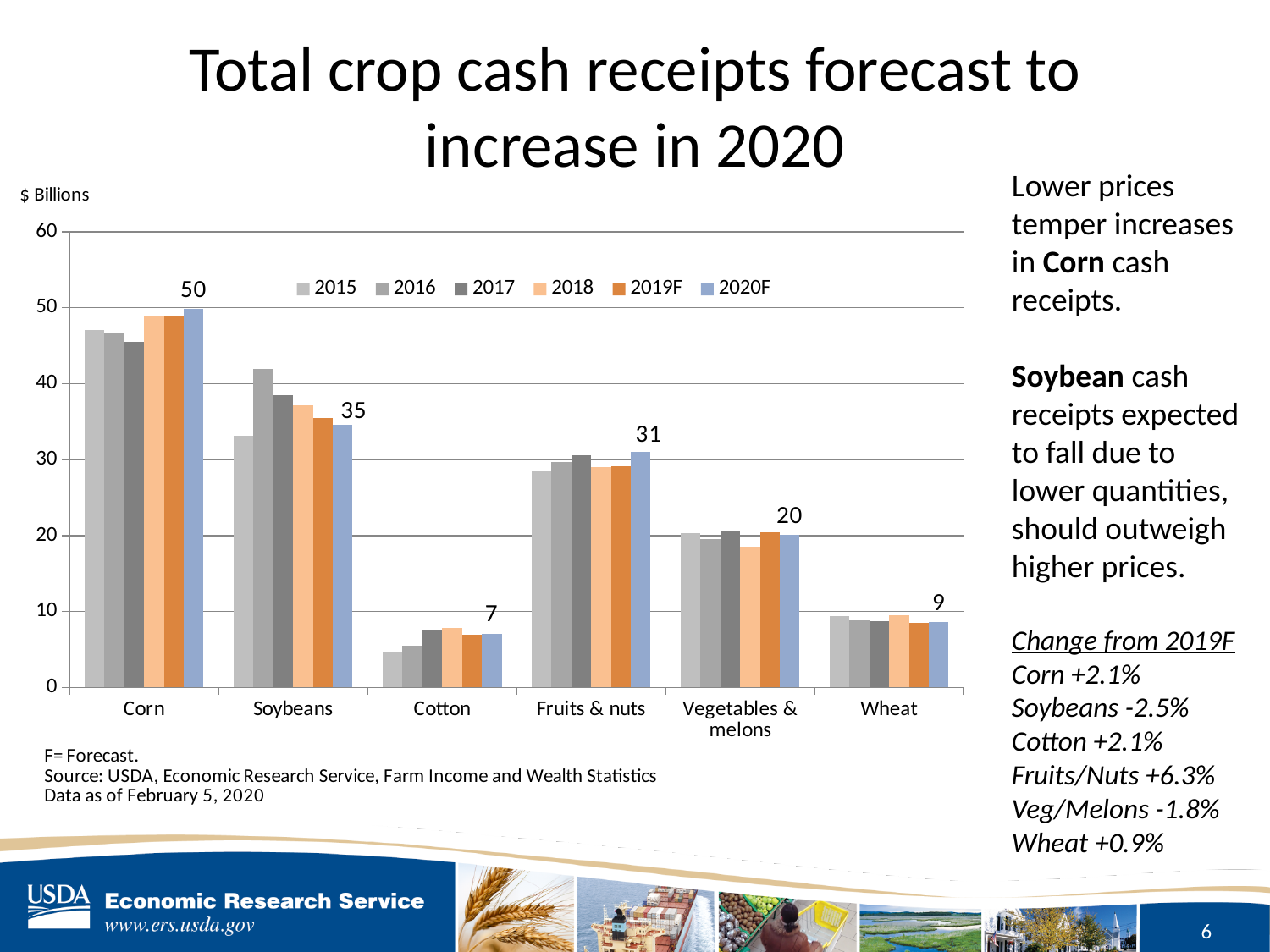

Total crop cash receipts forecast to increase in 2020

### Chart

| Category | 2015 | 2016 | 2017 | 2018 | 2019F | 2020F |
|---|---|---|---|---|---|---|
| Corn | 47.02312322203 | 46.62269671921 | 45.55466328019 | 48.937042892310004 | 48.80300692518 | 49.82657420978 |
| Soybeans | 33.11774425942 | 41.91375032122 | 38.522449554240005 | 37.174920608680004 | 35.50937228163 | 34.60956468346 |
| Cotton | 4.7561003342 | 5.4968892277100005 | 7.57358664839 | 7.821648689880001 | 6.95754246823 | 7.103404547229999 |
| Fruits & nuts | 28.447492 | 29.698085 | 30.588949 | 29.03032 | 29.165887033 | 30.990325347 |
| Vegetables & melons | 20.3589919713 | 19.542550155870003 | 20.494456542939997 | 18.53919925858 | 20.42671637718 | 20.05080401672 |
| Wheat | 9.42673847057 | 8.83927414175 | 8.70347177898 | 9.55071036743 | 8.533666503900001 | 8.61437817476 |
Lower prices temper increases in Corn cash receipts.

Soybean cash receipts expected to fall due to lower quantities, should outweigh higher prices.

Change from 2019F
Corn +2.1%
Soybeans -2.5%
Cotton +2.1%
Fruits/Nuts +6.3%
Veg/Melons -1.8%
Wheat +0.9%